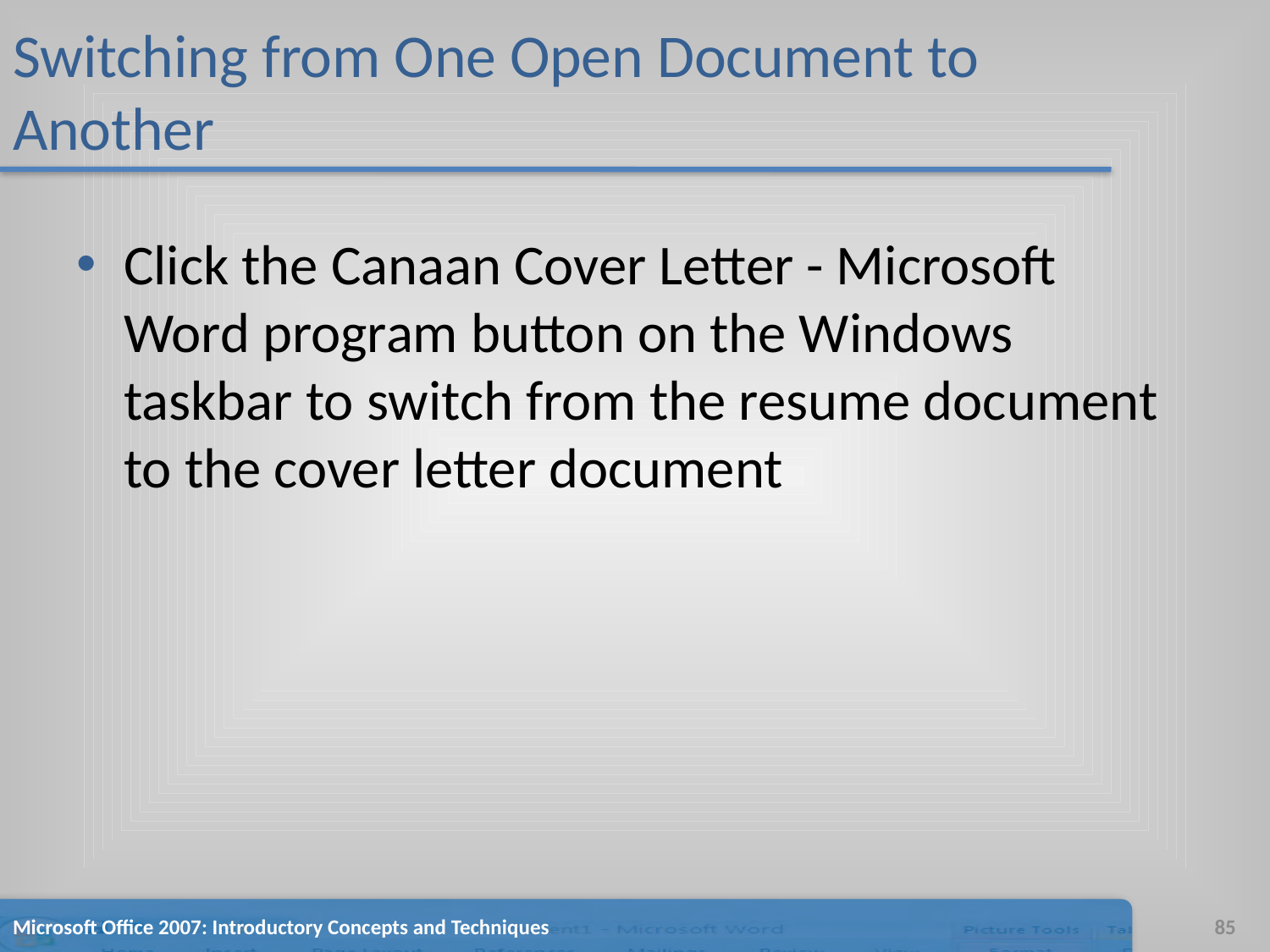

# Switching from One Open Document to Another
Click the Canaan Cover Letter - Microsoft Word program button on the Windows taskbar to switch from the resume document to the cover letter document
Microsoft Office 2007: Introductory Concepts and Techniques
85